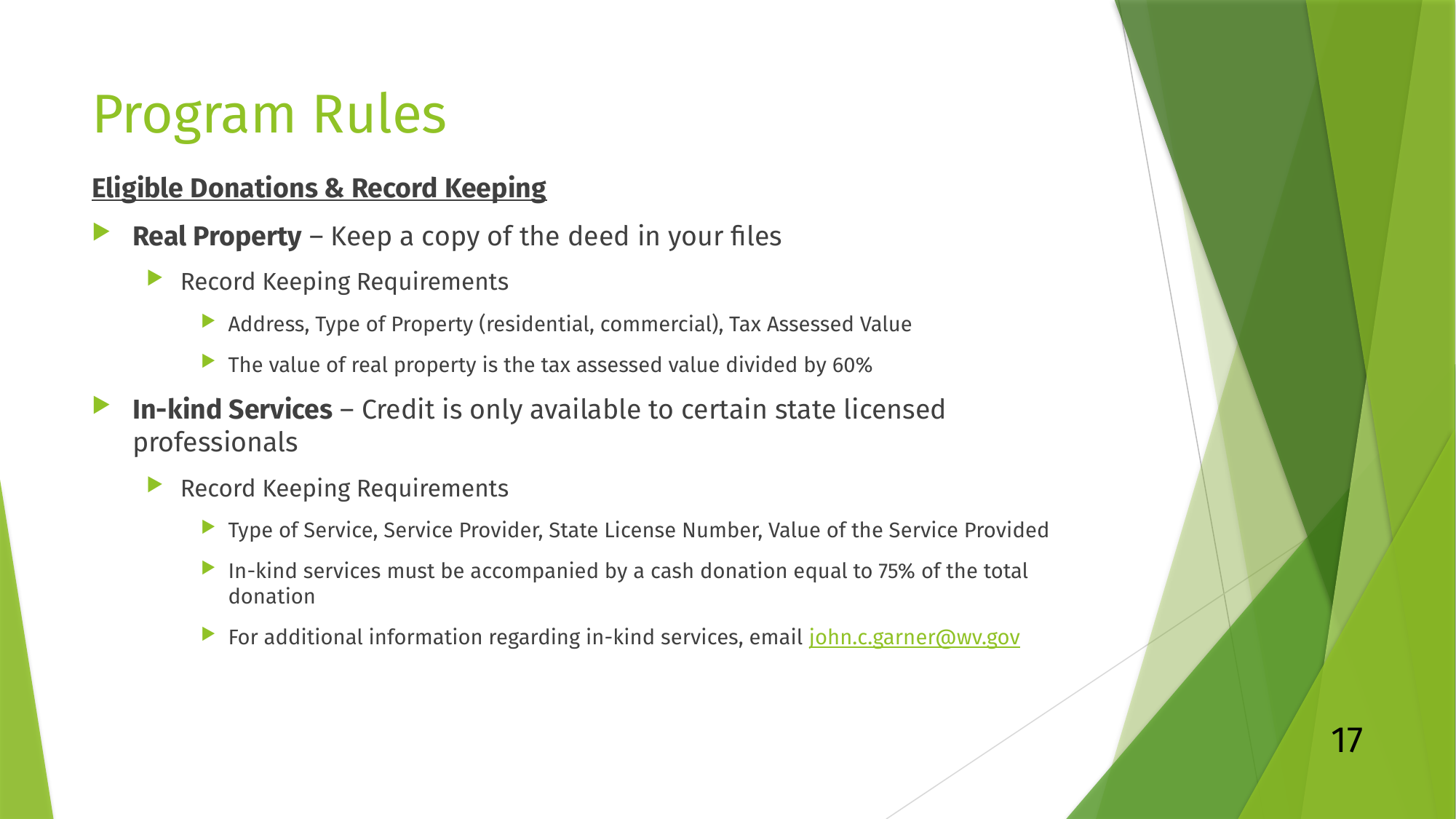

# Program Rules
Eligible Donations & Record Keeping
Real Property – Keep a copy of the deed in your files
Record Keeping Requirements
Address, Type of Property (residential, commercial), Tax Assessed Value
The value of real property is the tax assessed value divided by 60%
In-kind Services – Credit is only available to certain state licensed professionals
Record Keeping Requirements
Type of Service, Service Provider, State License Number, Value of the Service Provided
In-kind services must be accompanied by a cash donation equal to 75% of the total donation
For additional information regarding in-kind services, email john.c.garner@wv.gov

17